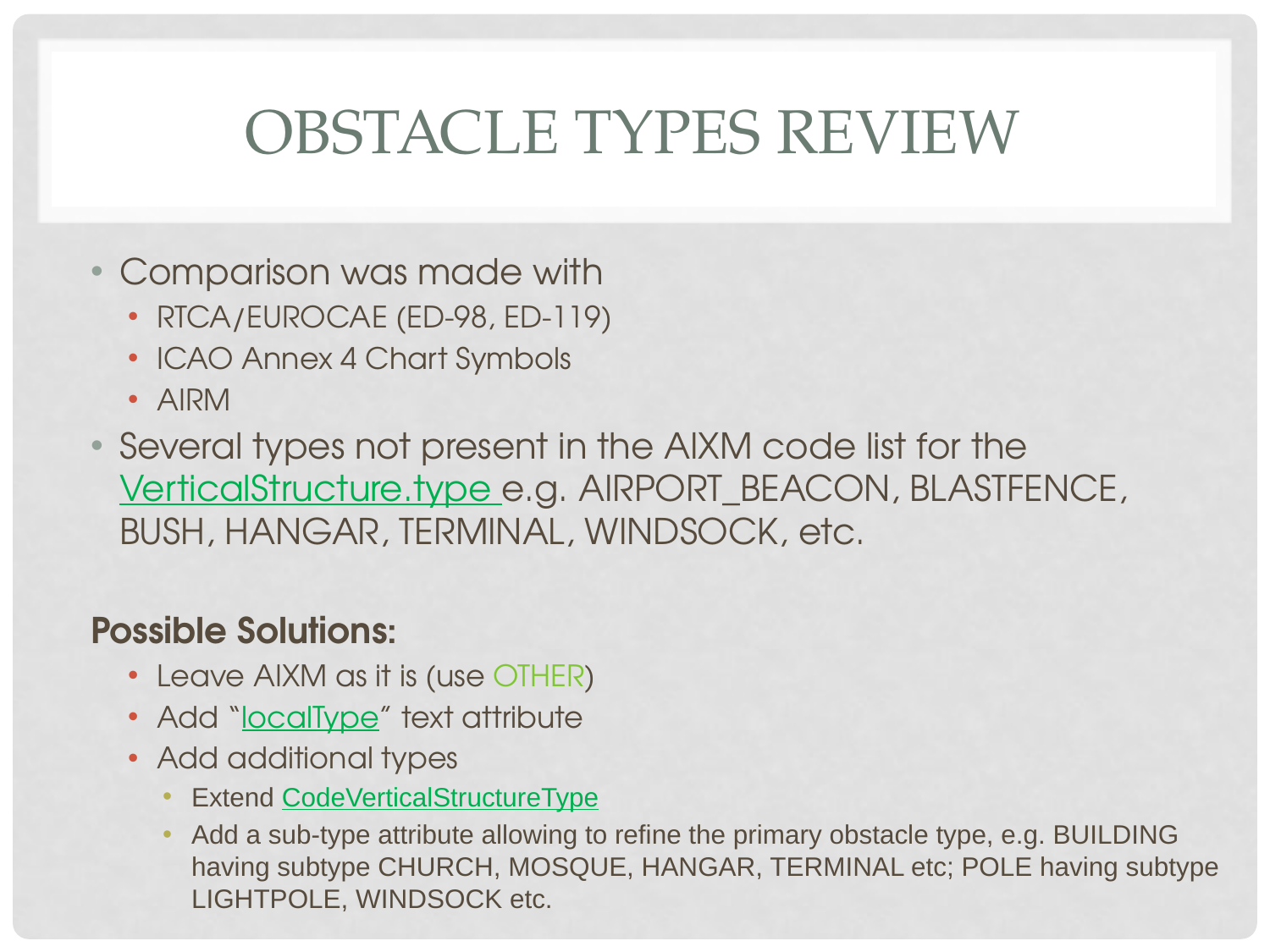

# Obstacle types review
Comparison was made with
RTCA/EUROCAE (ED-98, ED-119)
ICAO Annex 4 Chart Symbols
AIRM
Several types not present in the AIXM code list for the VerticalStructure.type e.g. AIRPORT_BEACON, BLASTFENCE, BUSH, HANGAR, TERMINAL, WINDSOCK, etc.

Possible Solutions:
Leave AIXM as it is (use OTHER)
Add “localType” text attribute
Add additional types
Extend CodeVerticalStructureType
Add a sub-type attribute allowing to refine the primary obstacle type, e.g. BUILDING having subtype CHURCH, MOSQUE, HANGAR, TERMINAL etc; POLE having subtype LIGHTPOLE, WINDSOCK etc.